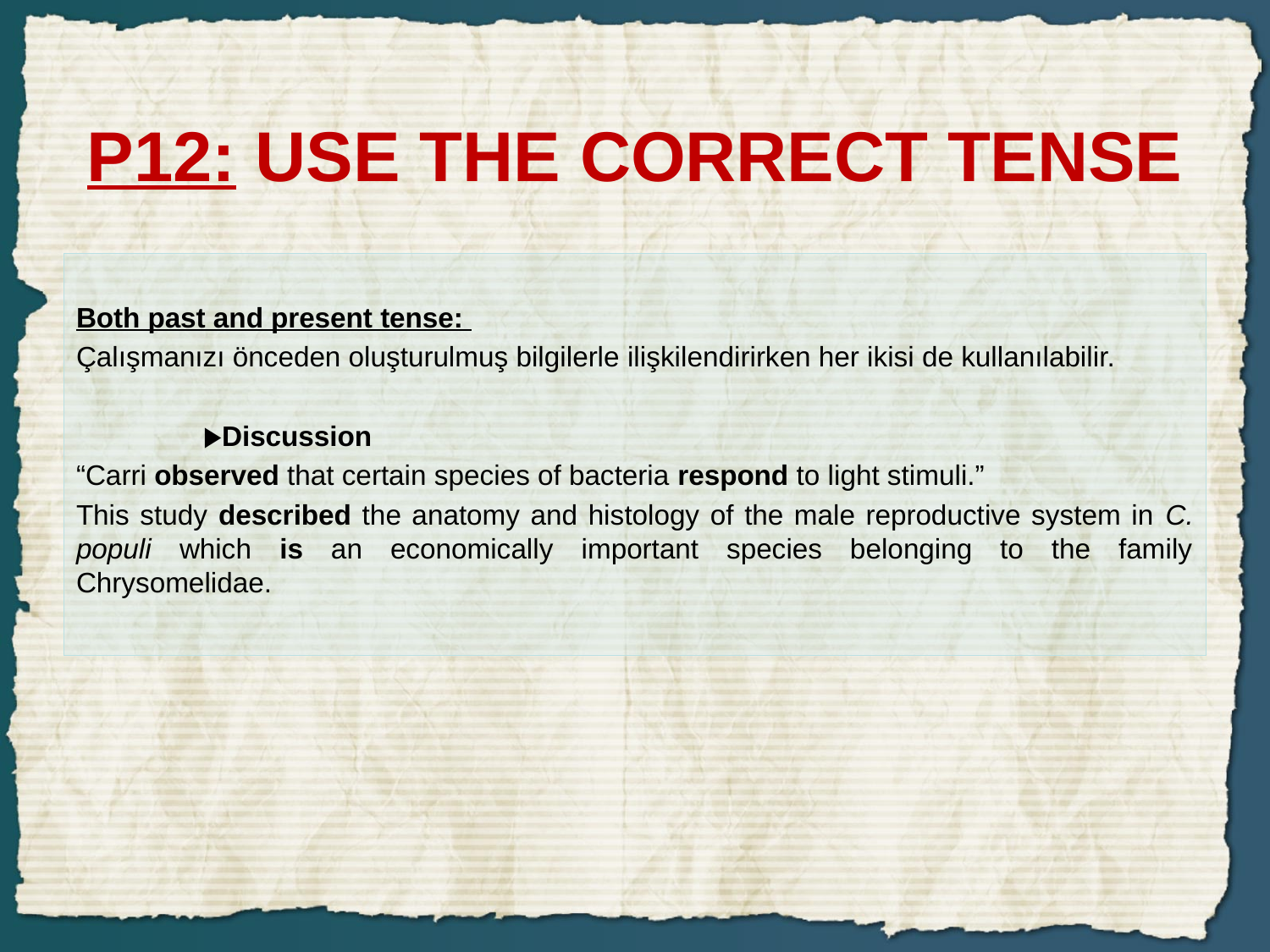

# P12: USE THE CORRECT TENSE

Both past and present tense:
Çalışmanızı önceden oluşturulmuş bilgilerle ilişkilendirirken her ikisi de kullanılabilir.

	▶Discussion
“Carri observed that certain species of bacteria respond to light stimuli.”
This study described the anatomy and histology of the male reproductive system in C. populi which is an economically important species belonging to the family Chrysomelidae.